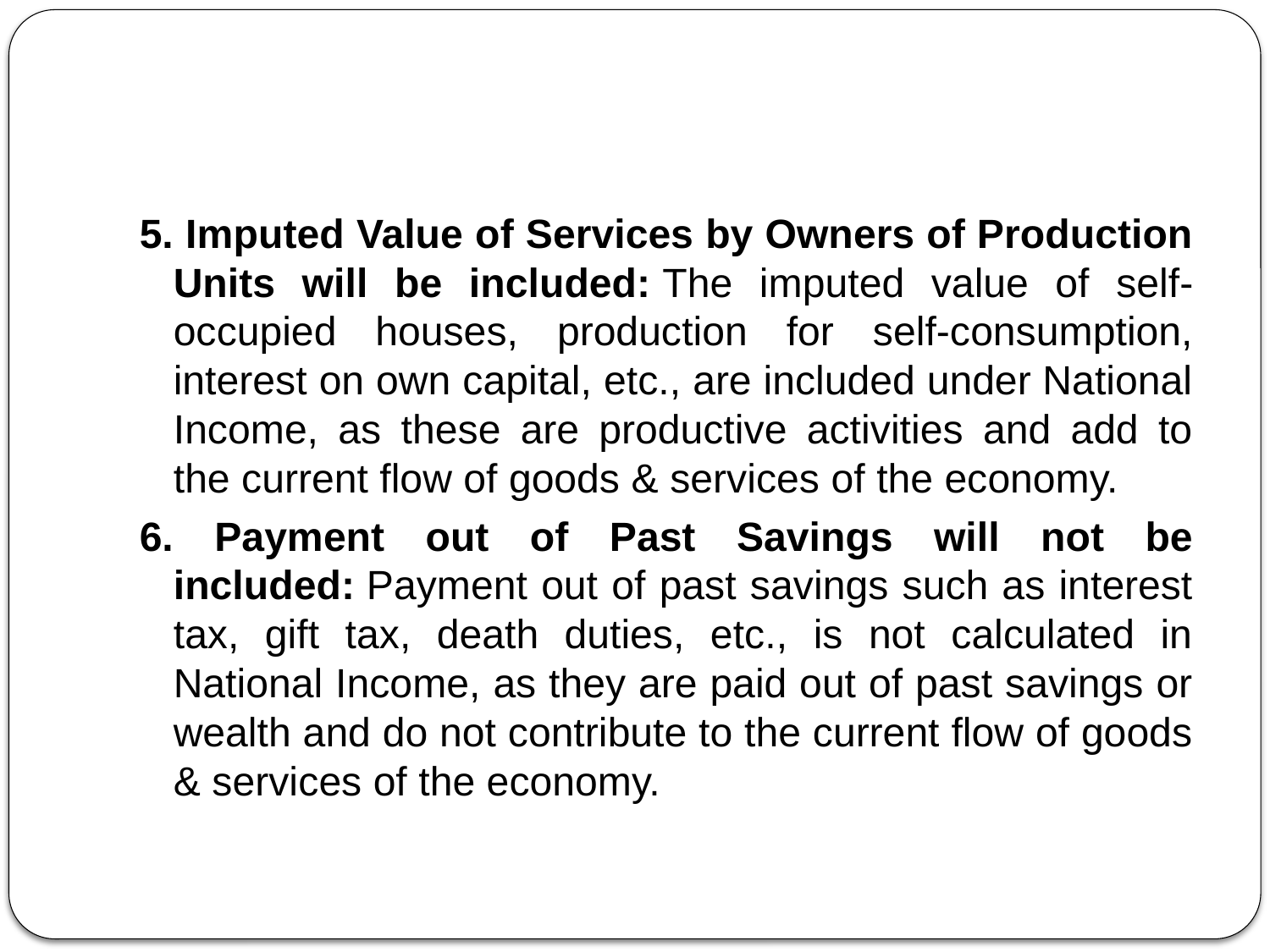

#
5. Imputed Value of Services by Owners of Production Units will be included: The imputed value of self-occupied houses, production for self-consumption, interest on own capital, etc., are included under National Income, as these are productive activities and add to the current flow of goods & services of the economy.
6. Payment out of Past Savings will not be included: Payment out of past savings such as interest tax, gift tax, death duties, etc., is not calculated in National Income, as they are paid out of past savings or wealth and do not contribute to the current flow of goods & services of the economy.